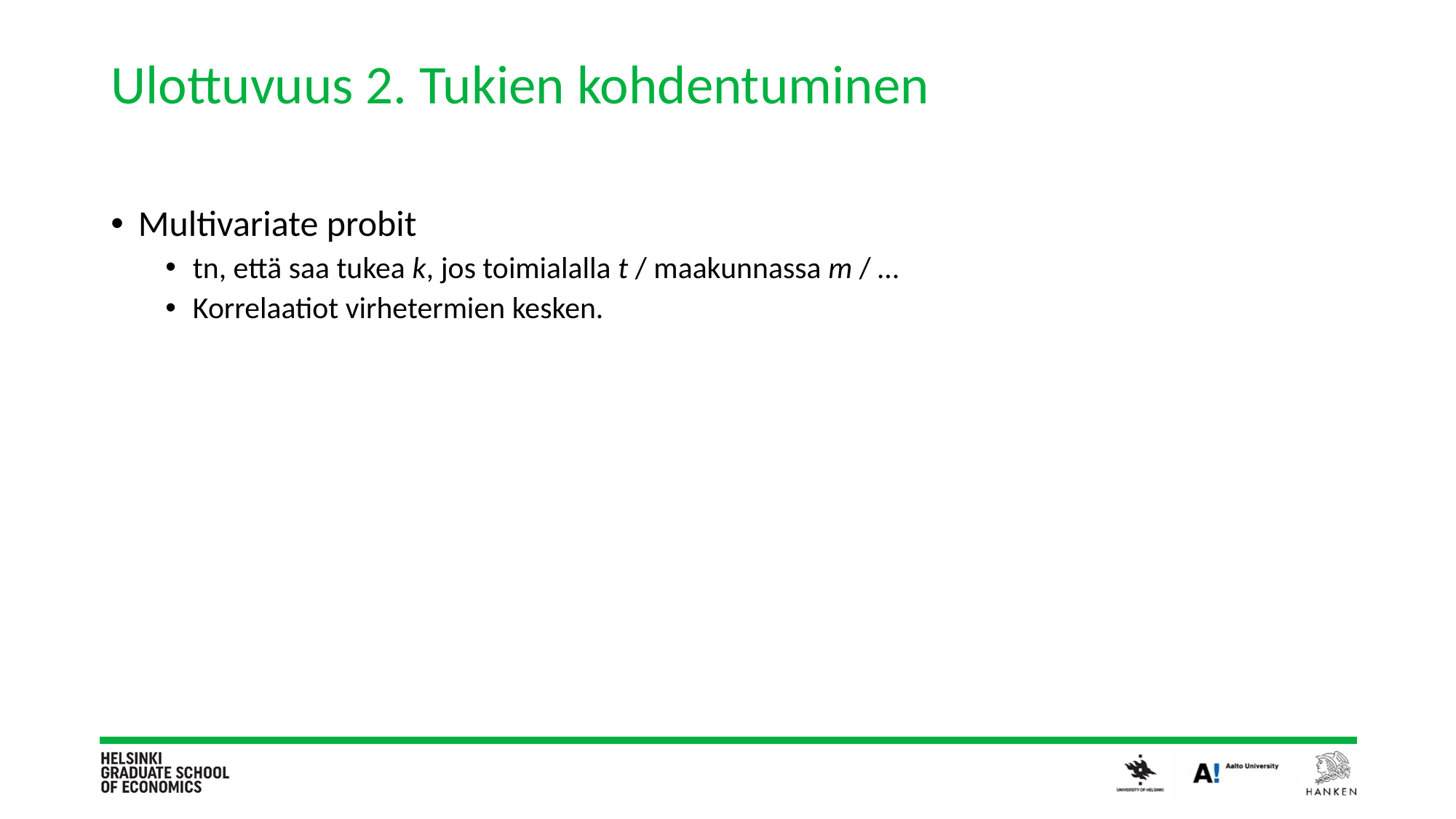

# Ulottuvuus 2. Tukien kohdentuminen
Multivariate probit
tn, että saa tukea k, jos toimialalla t / maakunnassa m / …
Korrelaatiot virhetermien kesken.